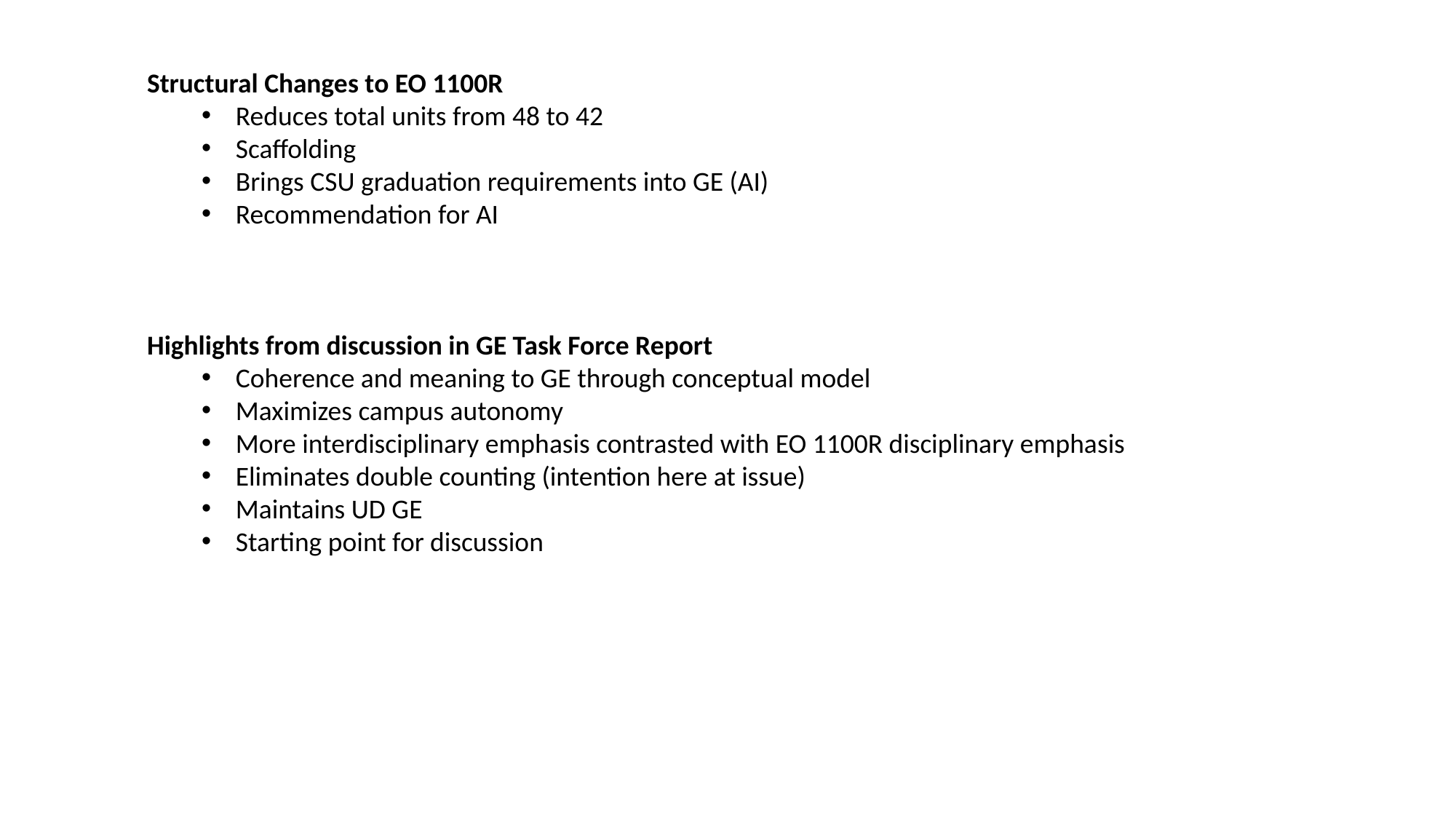

Structural Changes to EO 1100R
Reduces total units from 48 to 42
Scaffolding
Brings CSU graduation requirements into GE (AI)
Recommendation for AI

Highlights from discussion in GE Task Force Report
Coherence and meaning to GE through conceptual model
Maximizes campus autonomy
More interdisciplinary emphasis contrasted with EO 1100R disciplinary emphasis
Eliminates double counting (intention here at issue)
Maintains UD GE
Starting point for discussion